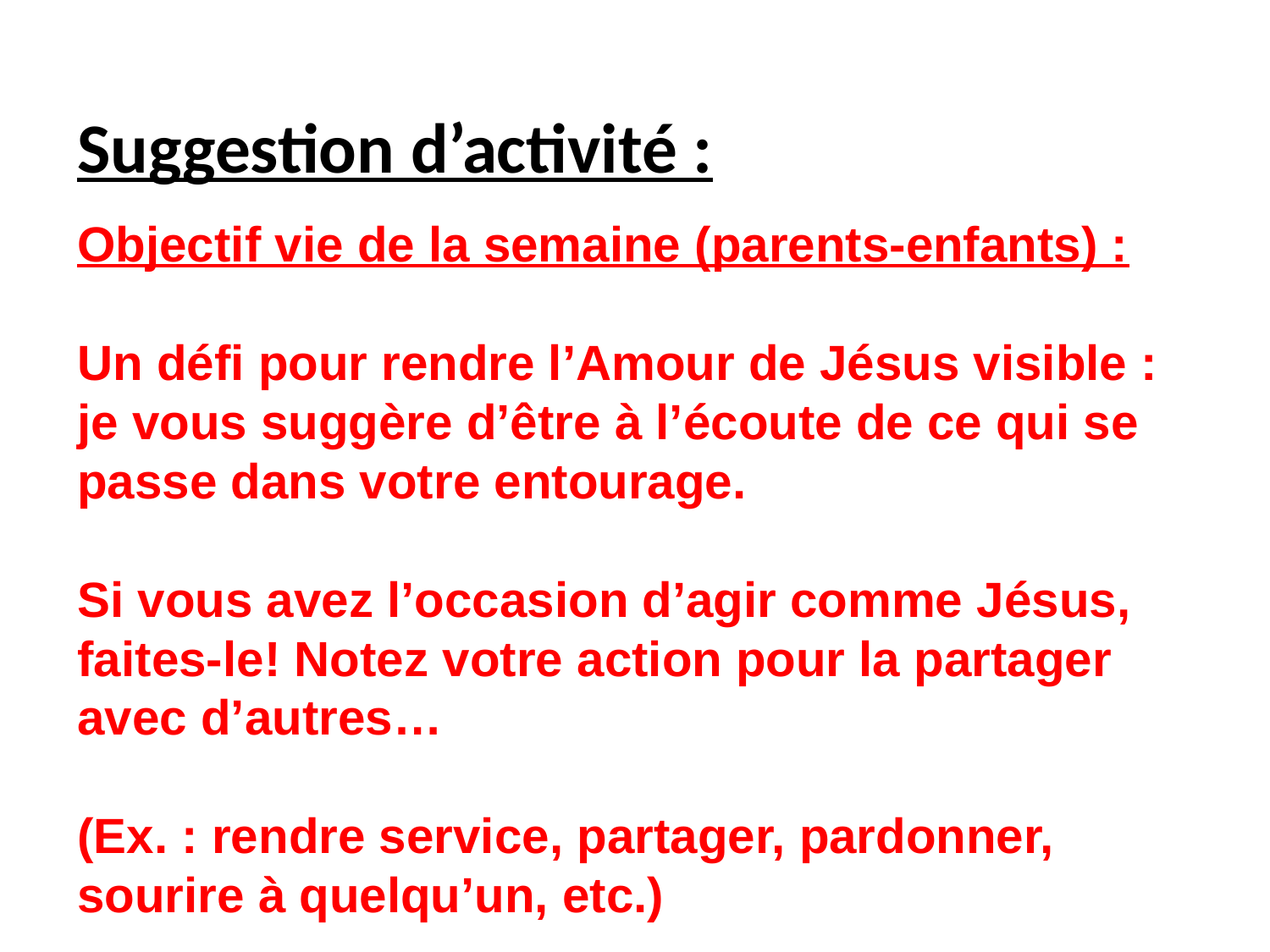

Suggestion d’activité :
Objectif vie de la semaine (parents-enfants) :

Un défi pour rendre l’Amour de Jésus visible : je vous suggère d’être à l’écoute de ce qui se passe dans votre entourage.

Si vous avez l’occasion d’agir comme Jésus, faites-le! Notez votre action pour la partager avec d’autres…

(Ex. : rendre service, partager, pardonner, sourire à quelqu’un, etc.)